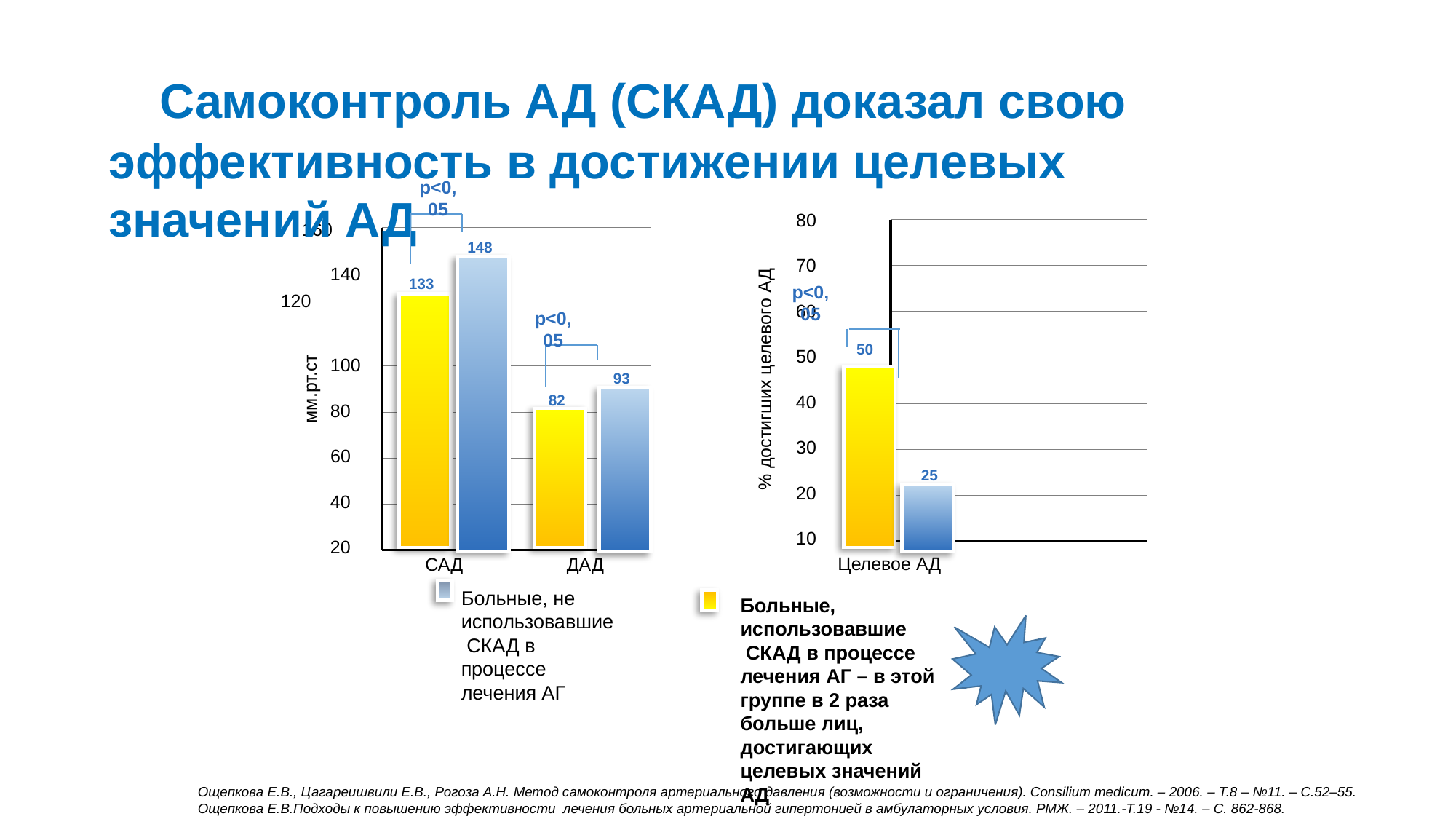

Самоконтроль АД (СКАД) доказал свою эффективность в достижении целевых значений АД
p<0,05
p<0,05
p<0,05
80
70
60
50
% достигших целевого АД
40
30
20
10
160
140
120
100
80
60
40
20
САД
ДАД
148

93

25

133

50

82

мм.рт.ст
Целевое АД

Больные, не использовавшие
 СКАД в процессе лечения АГ
Больные, использовавшие
 СКАД в процессе лечения АГ – в этой группе в 2 раза больше лиц, достигающих целевых значений АД

Ощепкова Е.В., Цагареишвили Е.В., Рогоза А.Н. Метод самоконтроля артериального давления (возможности и ограничения). Consilium medicum. – 2006. – T.8 – №11. – С.52–55.
Ощепкова Е.В.Подходы к повышению эффективности  лечения больных артериальной гипертонией в амбулаторных условия. РМЖ. – 2011.-Т.19 - №14. – С. 862-868.